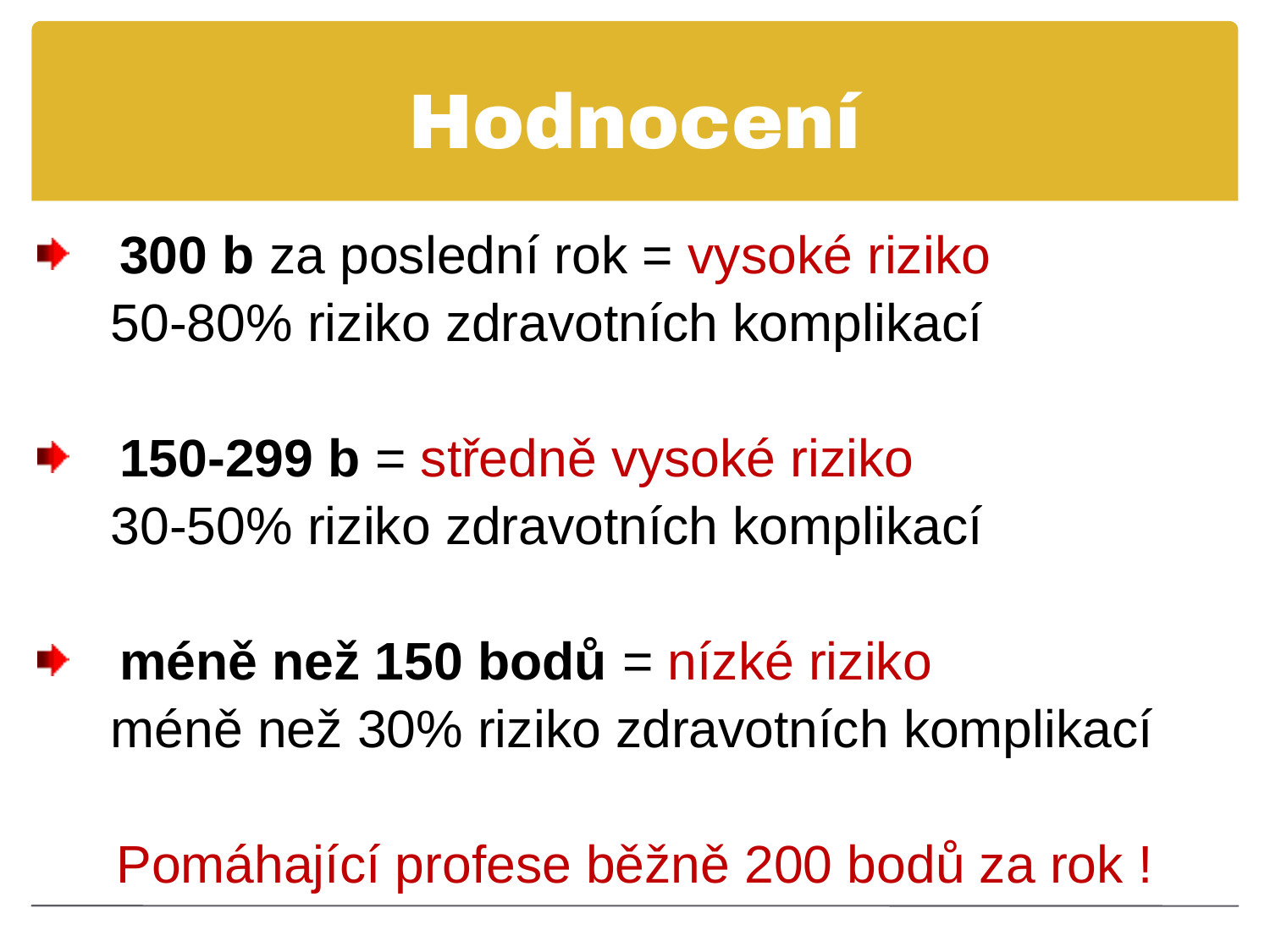

# Hodnocení
   300 b za poslední rok = vysoké riziko
     50-80% riziko zdravotních komplikací

   150-299 b = středně vysoké riziko
     30-50% riziko zdravotních komplikací

   méně než 150 bodů = nízké riziko
     méně než 30% riziko zdravotních komplikací

Pomáhající profese běžně 200 bodů za rok !